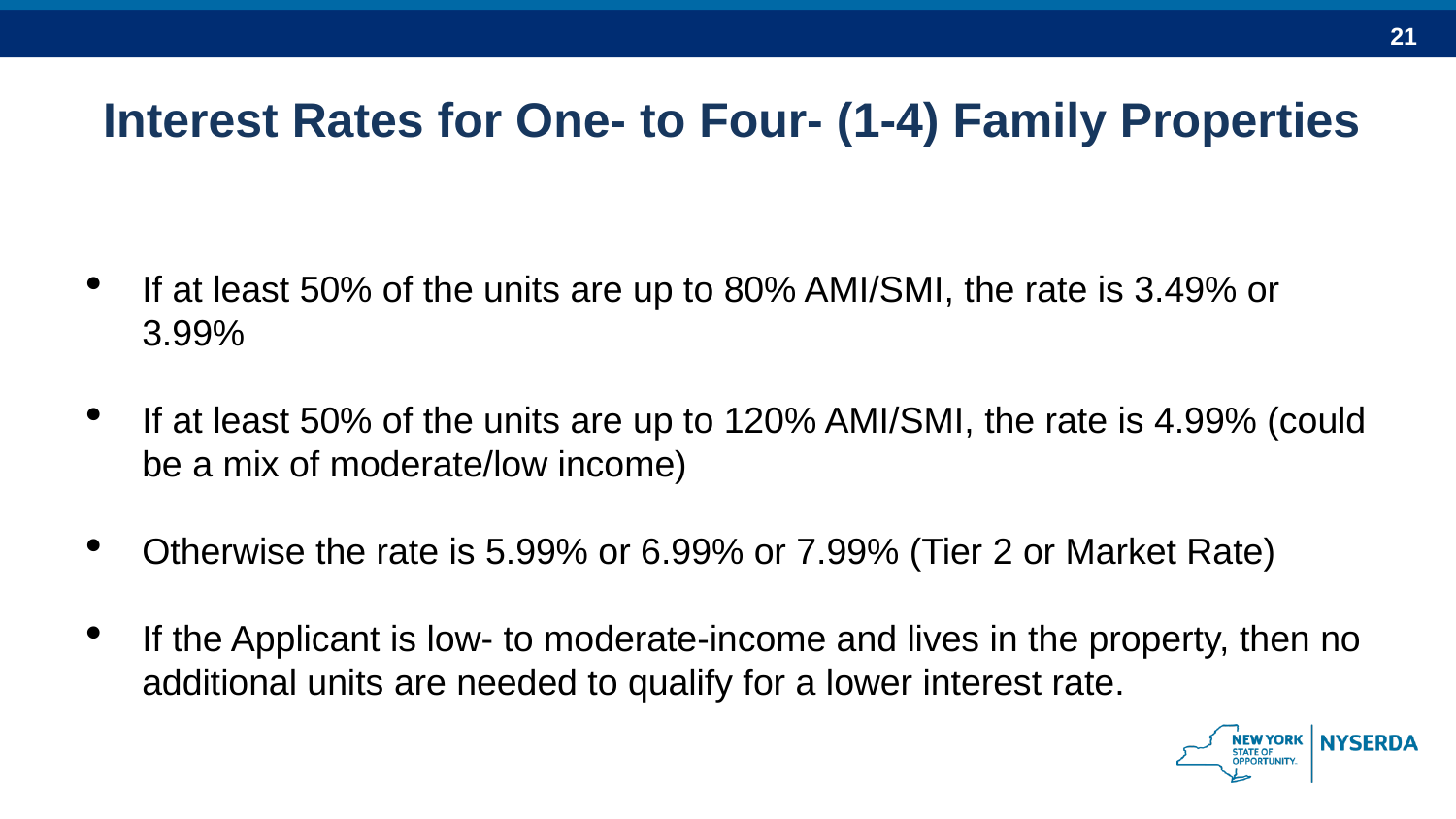

Interest Rates for One- to Four- (1-4) Family Properties

If at least 50% of the units are up to 80% AMI/SMI, the rate is 3.49% or 3.99%

If at least 50% of the units are up to 120% AMI/SMI, the rate is 4.99% (could be a mix of moderate/low income)

Otherwise the rate is 5.99% or 6.99% or 7.99% (Tier 2 or Market Rate)

If the Applicant is low- to moderate-income and lives in the property, then no additional units are needed to qualify for a lower interest rate.